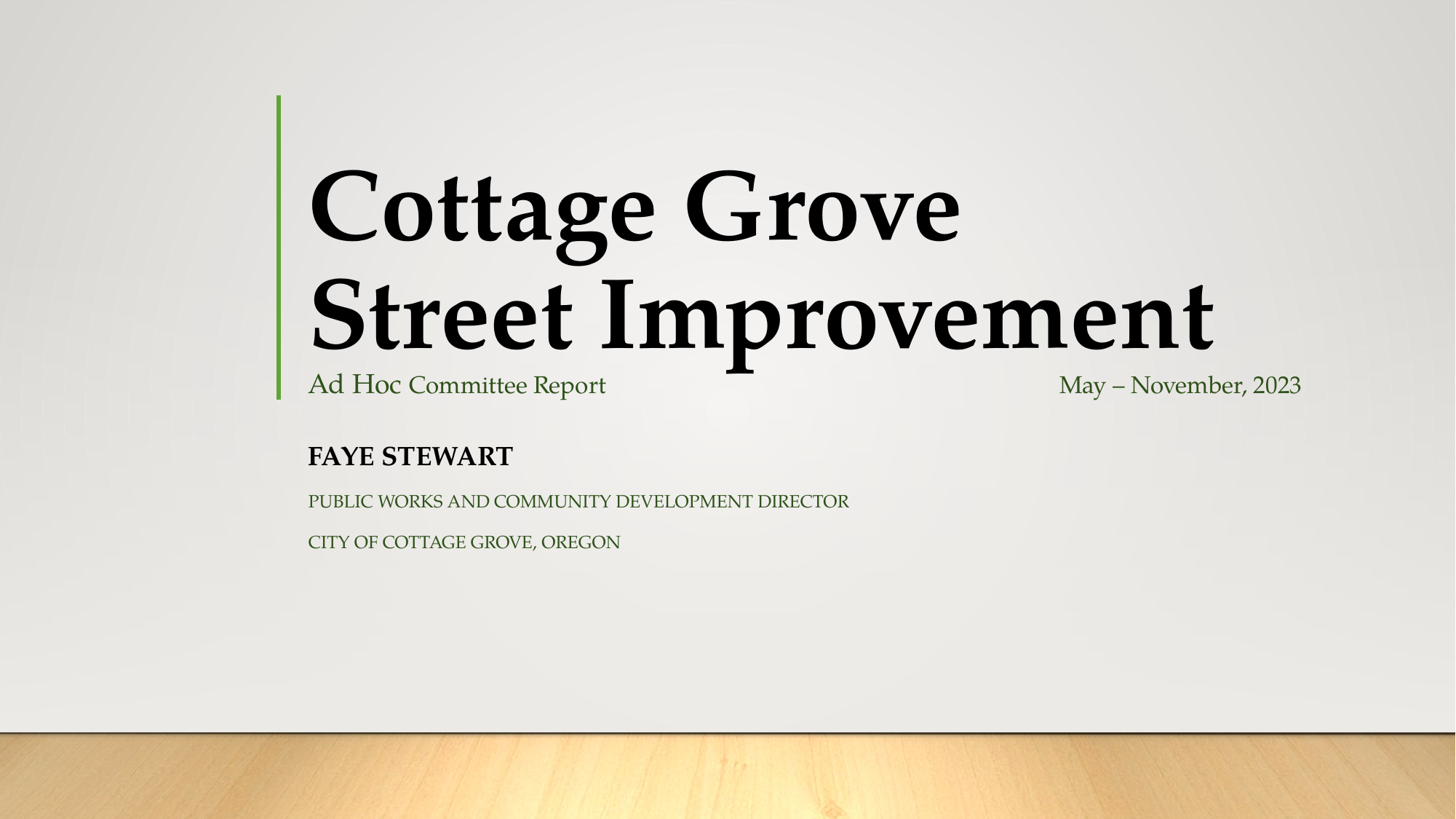

# Cottage Grove Street Improvement Ad Hoc Committee Report				                May – November, 2023
Faye Stewart
Public Works and community Development Director
City of Cottage Grove, Oregon